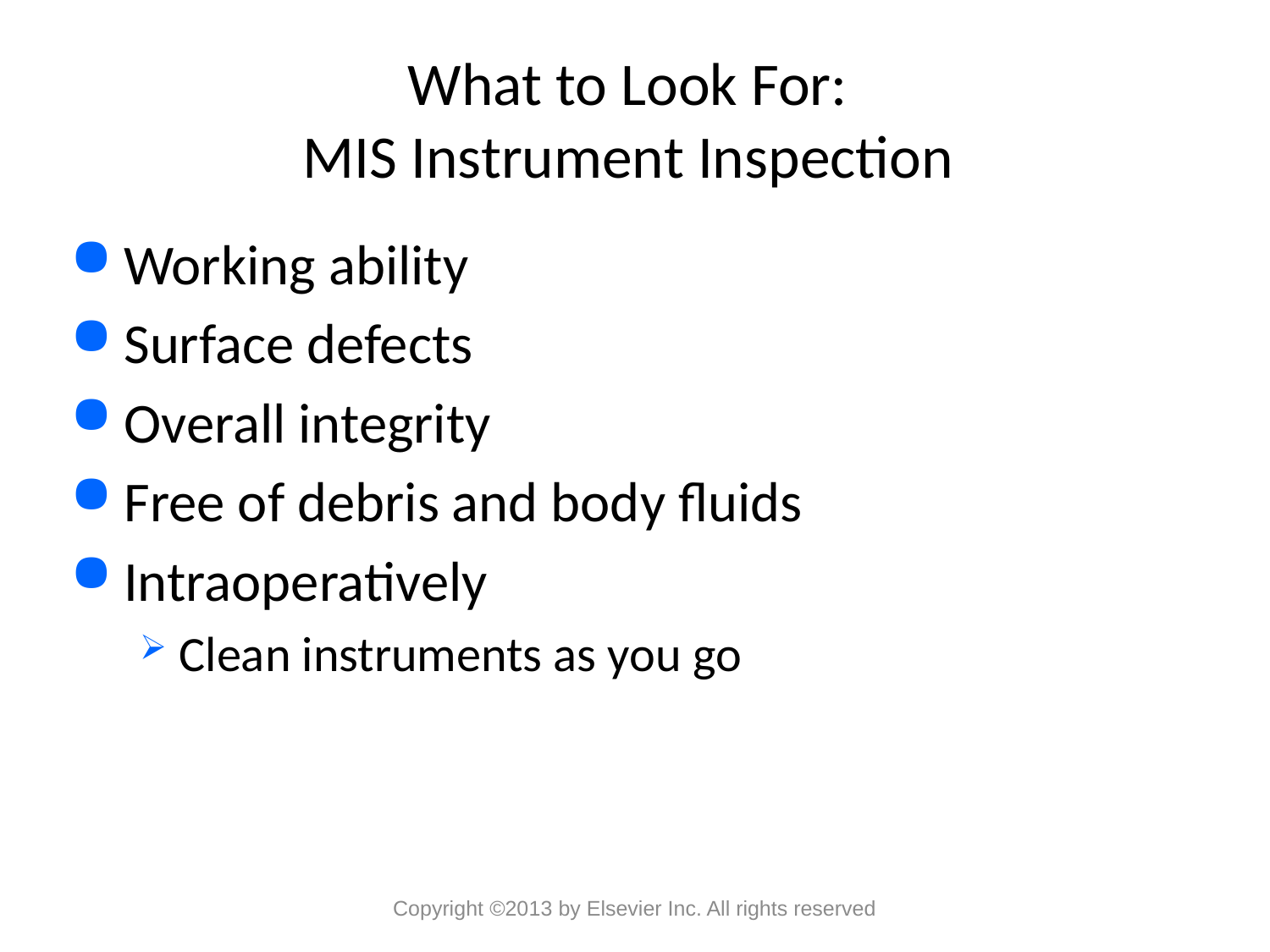

# What to Look For: MIS Instrument Inspection
Working ability
Surface defects
Overall integrity
Free of debris and body fluids
Intraoperatively
Clean instruments as you go

Copyright ©2013 by Elsevier Inc. All rights reserved